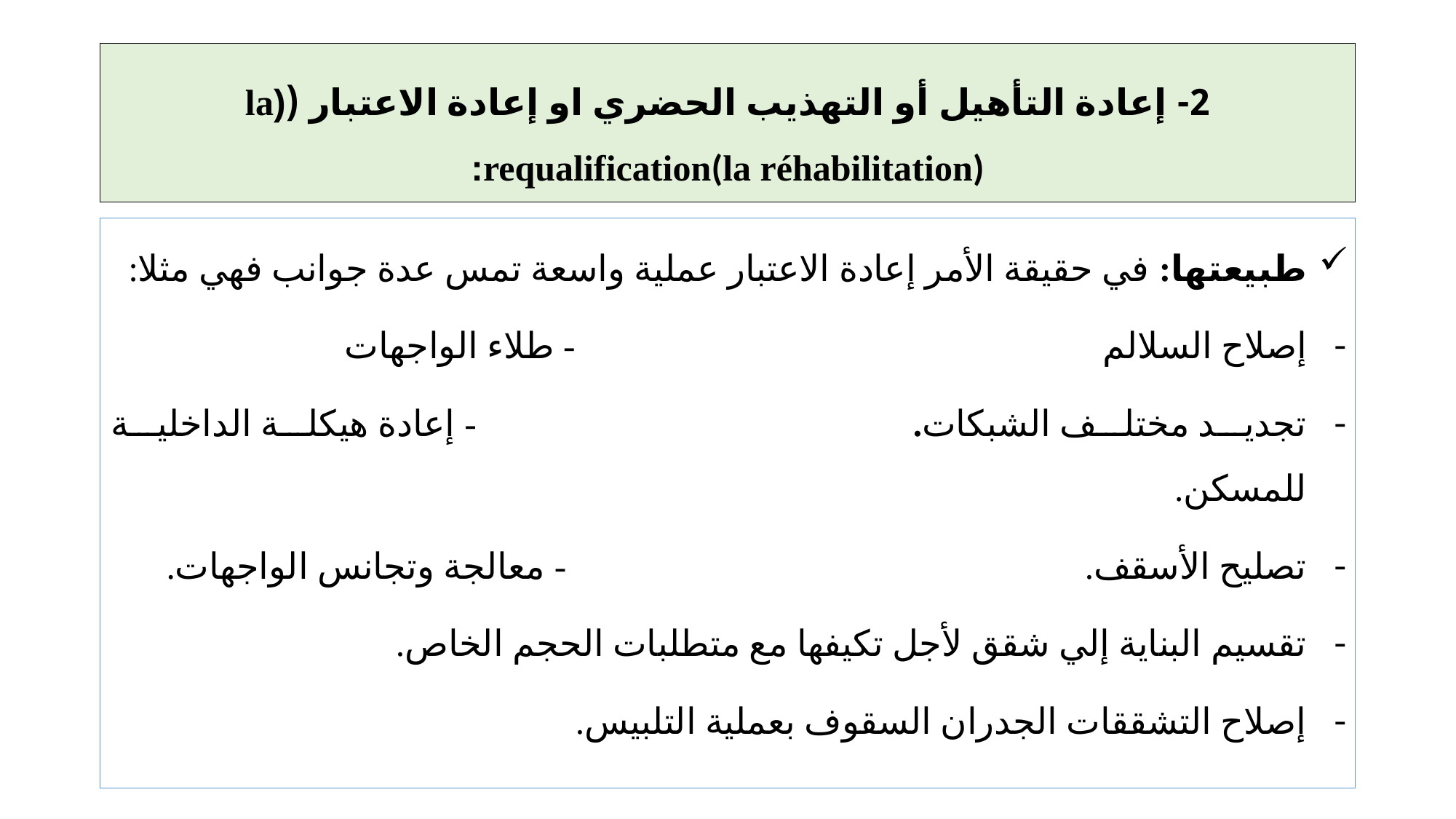

# 2- إعادة التأهيل أو التهذيب الحضري او إعادة الاعتبار ((la requalification(la réhabilitation):
طبيعتها: في حقيقة الأمر إعادة الاعتبار عملية واسعة تمس عدة جوانب فهي مثلا:
إصلاح السلالم                                                          - طلاء الواجهات
تجديد مختلف الشبكات.                                                - إعادة هيكلة الداخلية للمسكن.
تصليح الأسقف.                                                         - معالجة وتجانس الواجهات.
تقسيم البناية إلي شقق لأجل تكيفها مع متطلبات الحجم الخاص.
إصلاح التشققات الجدران السقوف بعملية التلبيس.